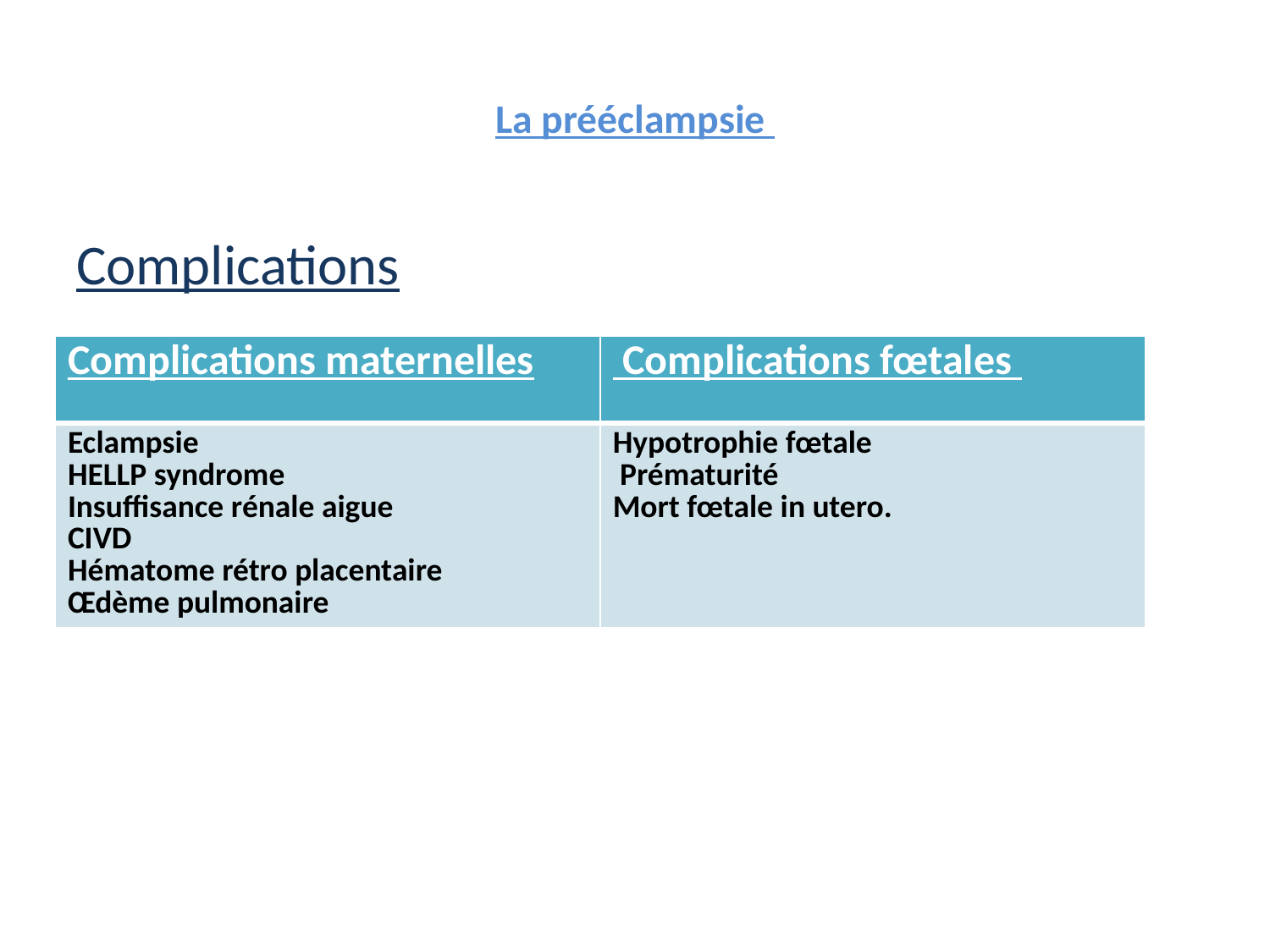

# La prééclampsie
Complications

| Complications maternelles | Complications fœtales |
| --- | --- |
| Eclampsie HELLP syndrome Insuffisance rénale aigue CIVD Hématome rétro placentaire Œdème pulmonaire | Hypotrophie fœtale Prématurité Mort fœtale in utero. |